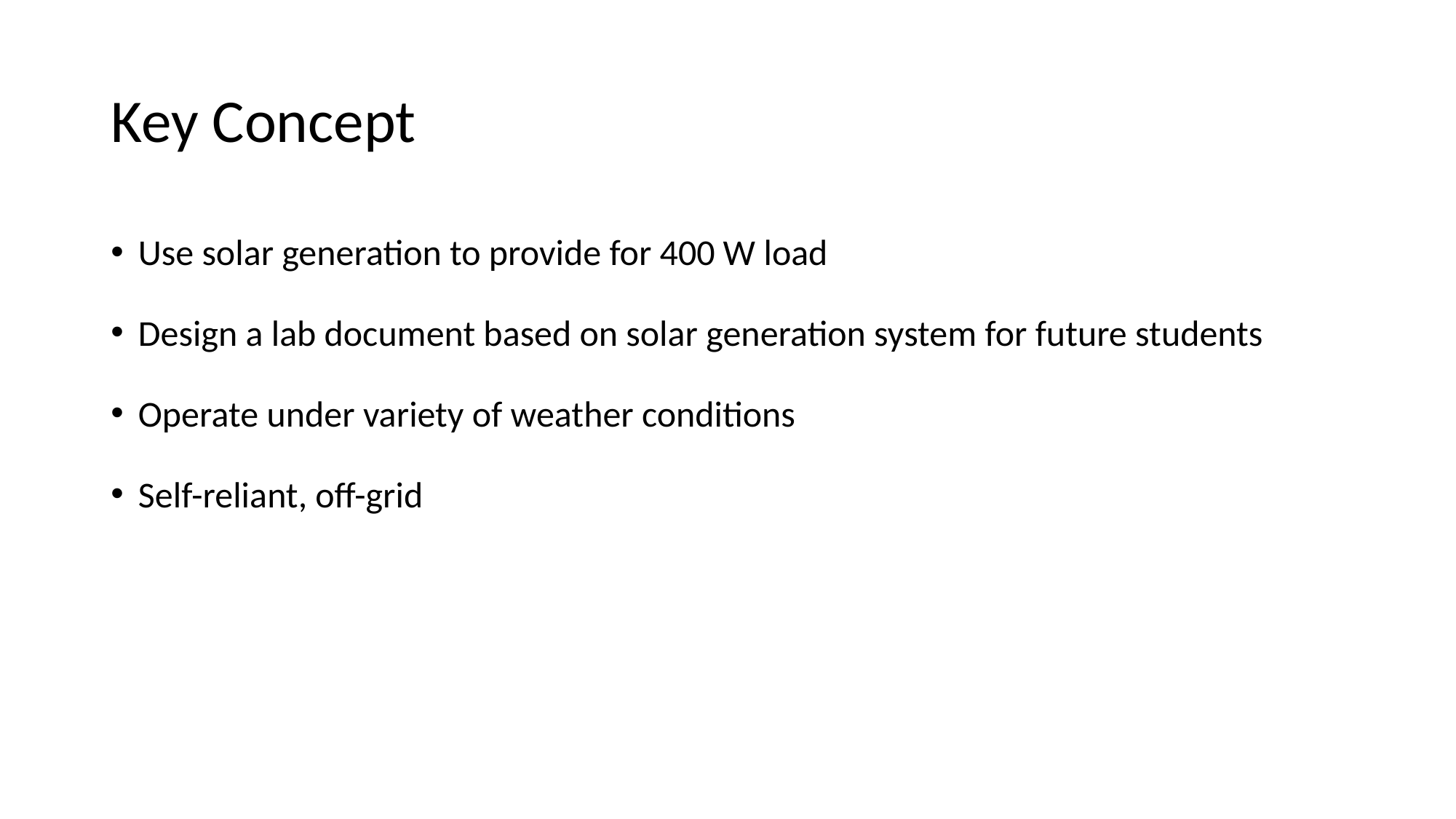

# Key Concept
Use solar generation to provide for 400 W load
Design a lab document based on solar generation system for future students
Operate under variety of weather conditions
Self-reliant, off-grid